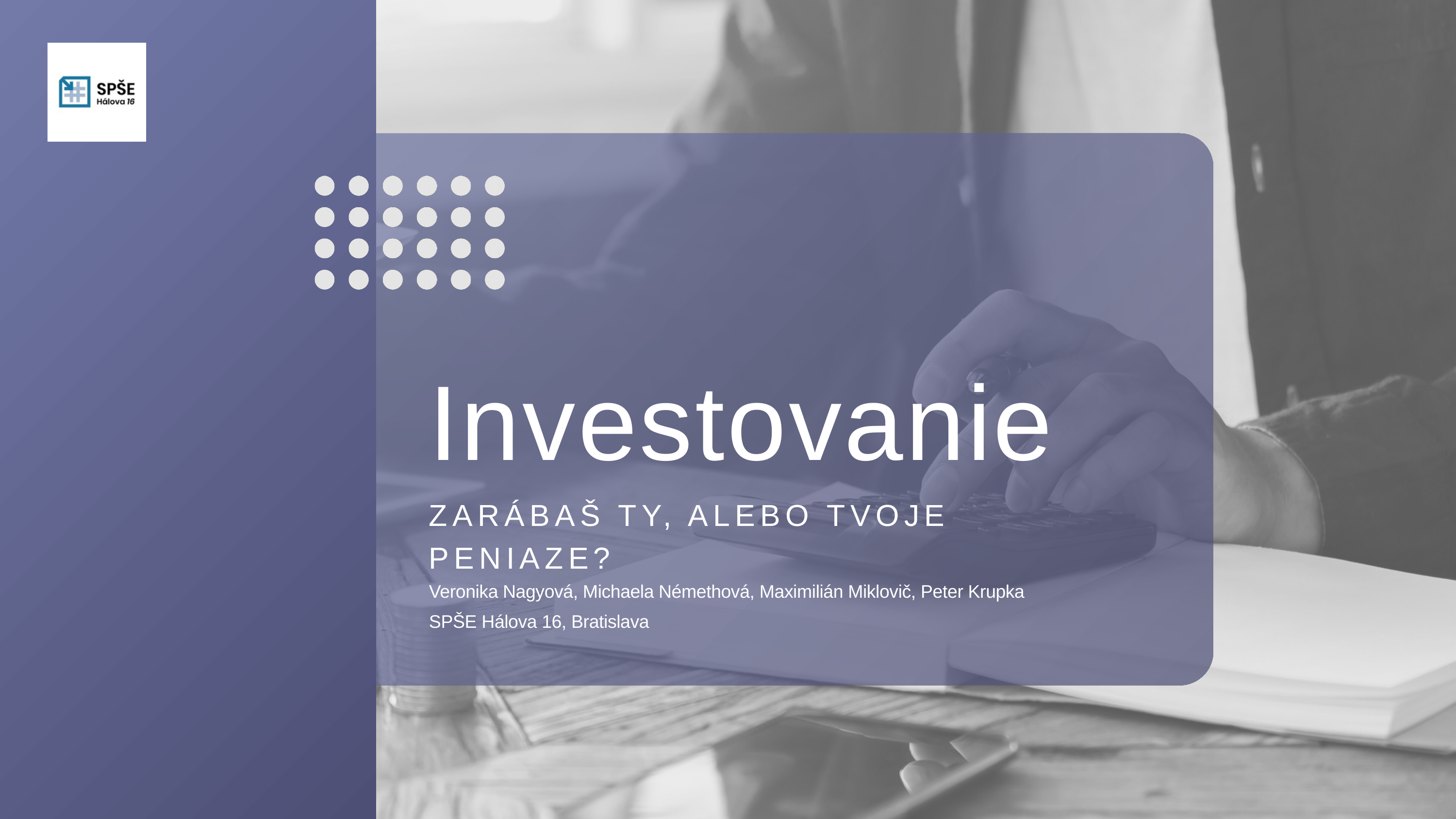

Investovanie
ZARÁBAŠ TY, ALEBO TVOJE PENIAZE?
Veronika Nagyová, Michaela Némethová, Maximilián Miklovič, Peter Krupka
SPŠE Hálova 16, Bratislava